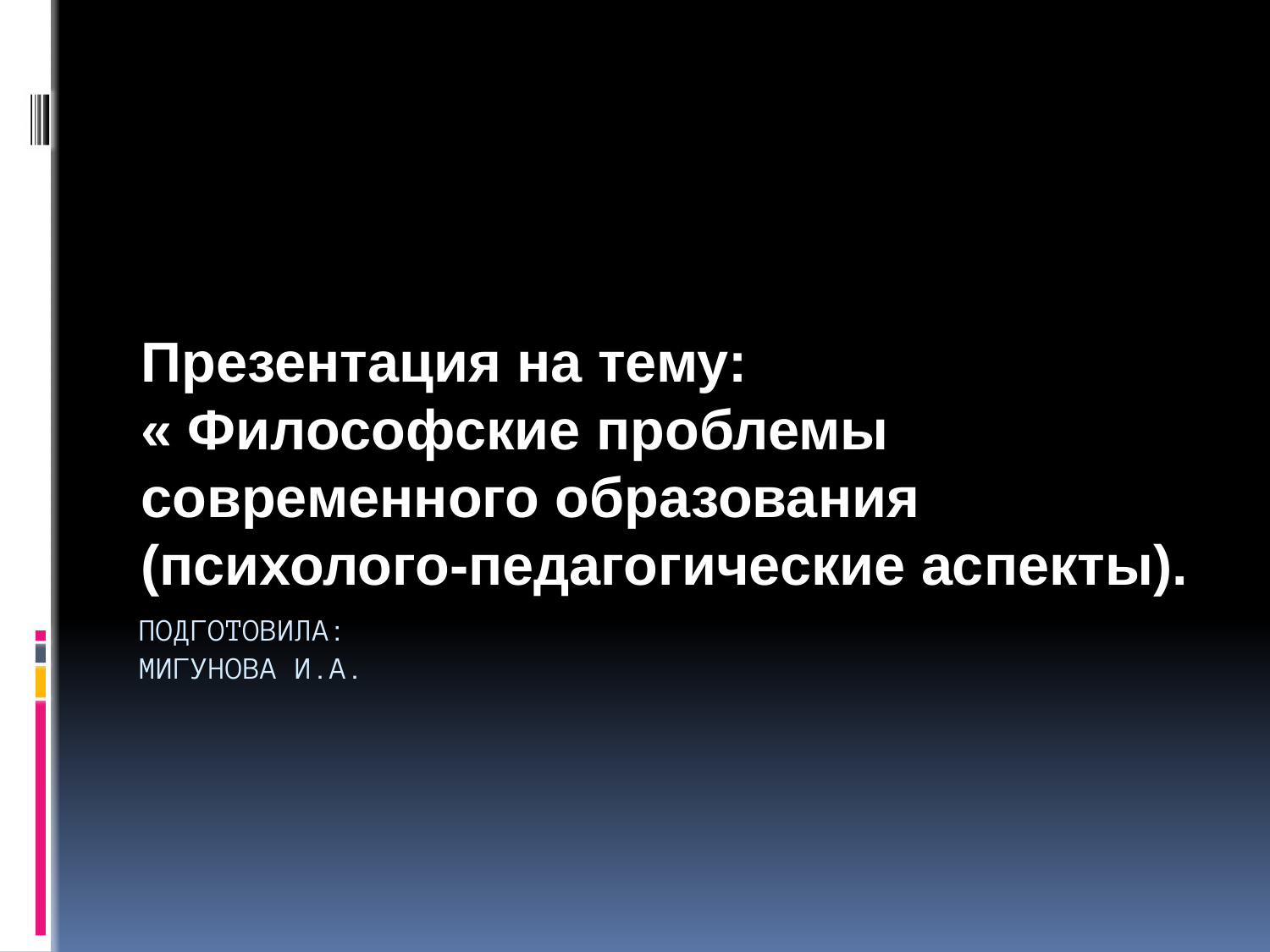

Презентация на тему:
« Философские проблемы современного образования (психолого-педагогические аспекты).
# Подготовила: Мигунова И.А.